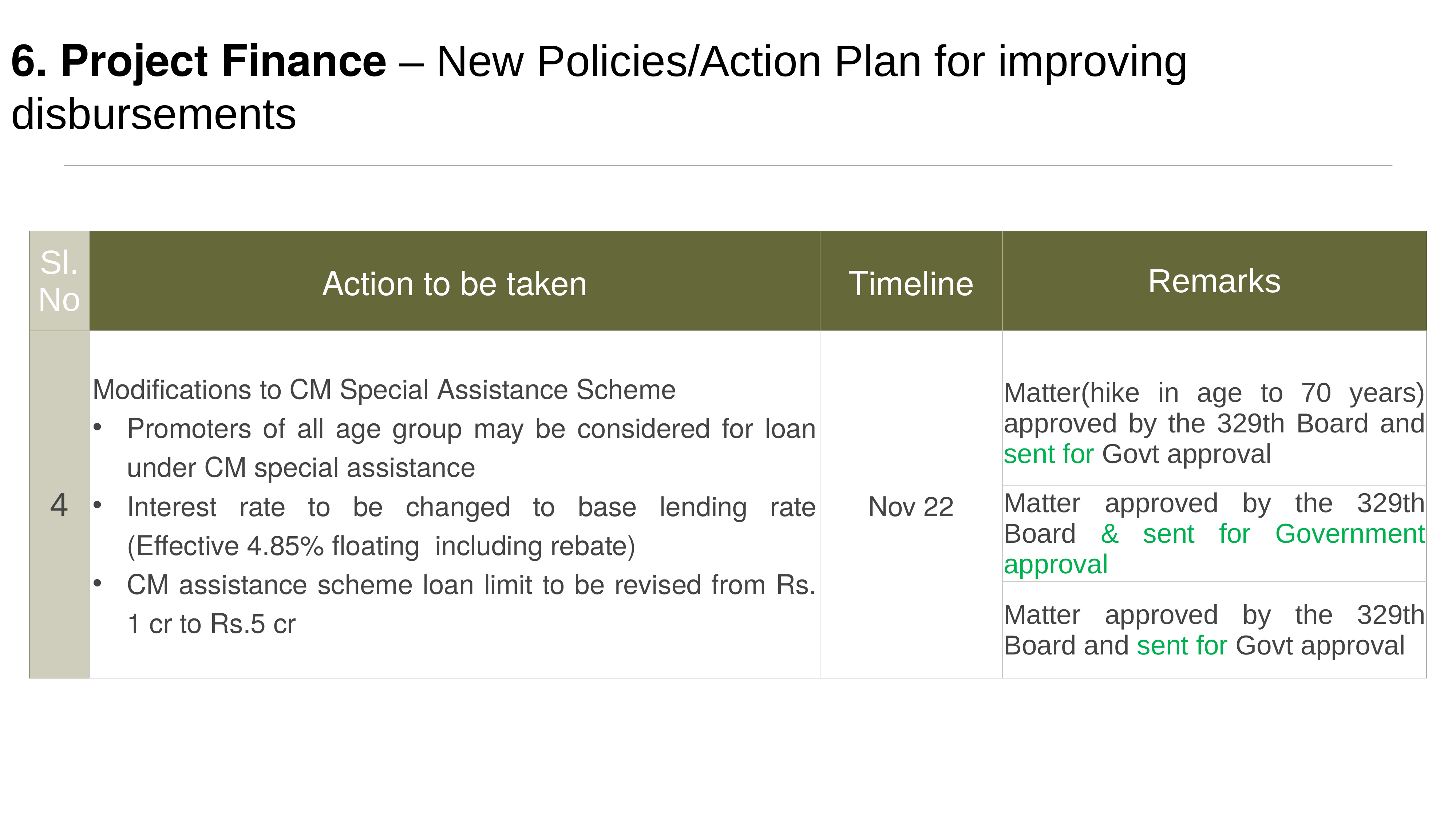

# 6. Project Finance – New Policies/Action Plan for improving disbursements
| Sl. No | Action to be taken | Timeline | Remarks |
| --- | --- | --- | --- |
| 4 | Modifications to CM Special Assistance Scheme Promoters of all age group may be considered for loan under CM special assistance Interest rate to be changed to base lending rate (Effective 4.85% floating including rebate) CM assistance scheme loan limit to be revised from Rs. 1 cr to Rs.5 cr | Nov 22 | Matter(hike in age to 70 years) approved by the 329th Board and sent for Govt approval |
|  |  |  | Matter approved by the 329th Board & sent for Government approval |
|  |  |  | Matter approved by the 329th Board and sent for Govt approval |